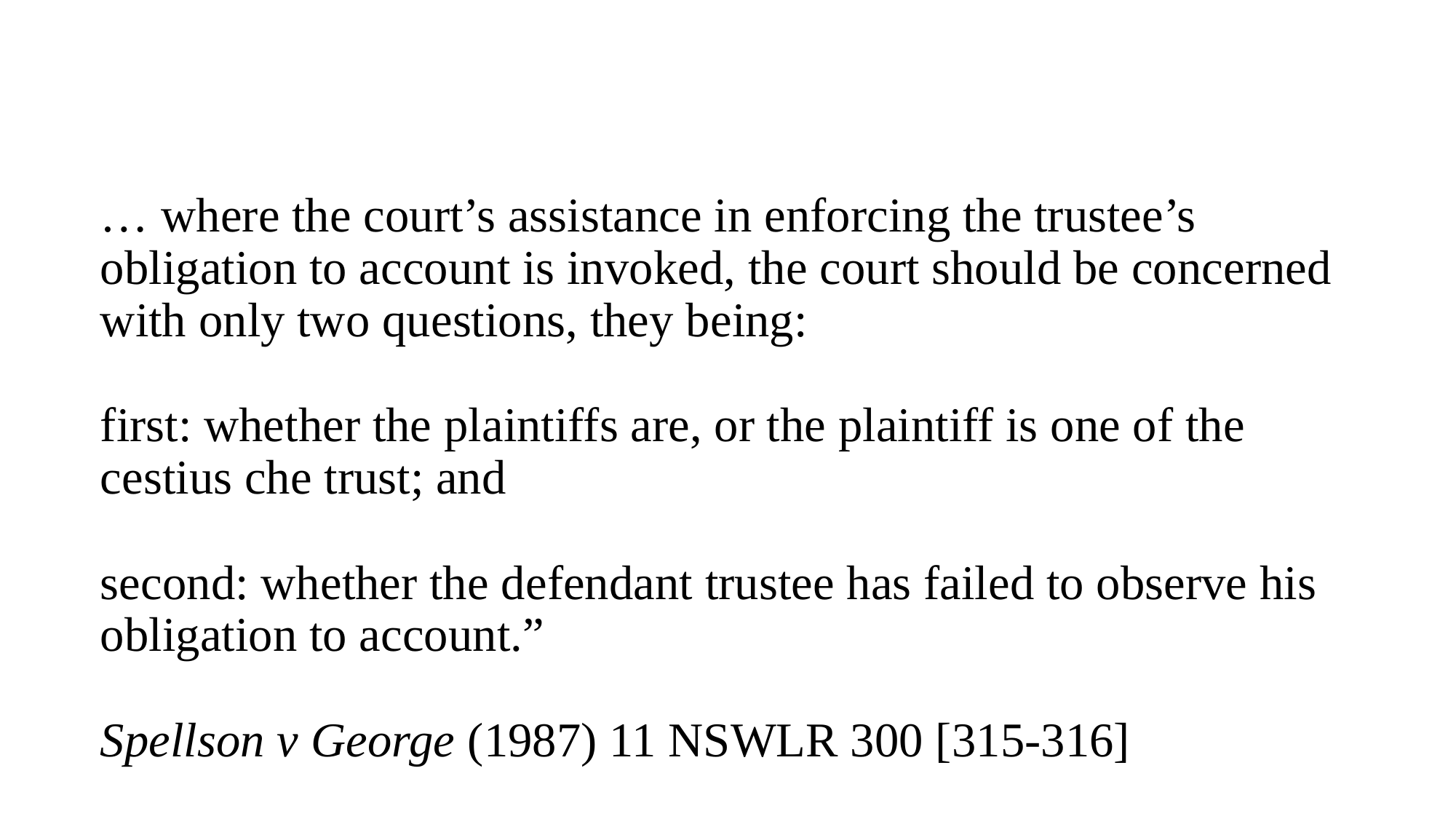

# … where the court’s assistance in enforcing the trustee’s obligation to account is invoked, the court should be concerned with only two questions, they being: first: whether the plaintiffs are, or the plaintiff is one of the cestius che trust; and second: whether the defendant trustee has failed to observe his obligation to account.” Spellson v George (1987) 11 NSWLR 300 [315-316]